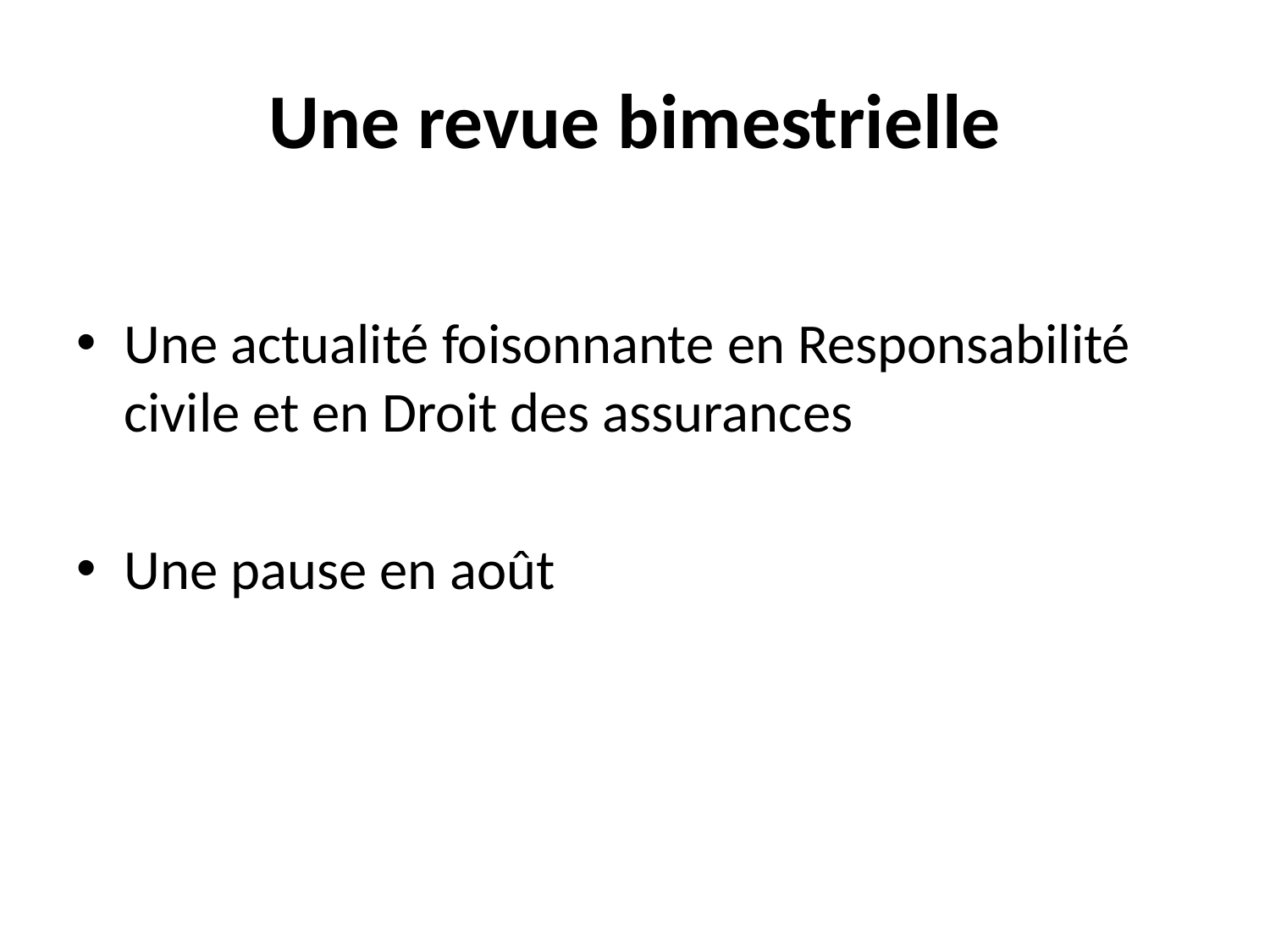

# Une revue bimestrielle

Une actualité foisonnante en Responsabilité civile et en Droit des assurances

Une pause en août